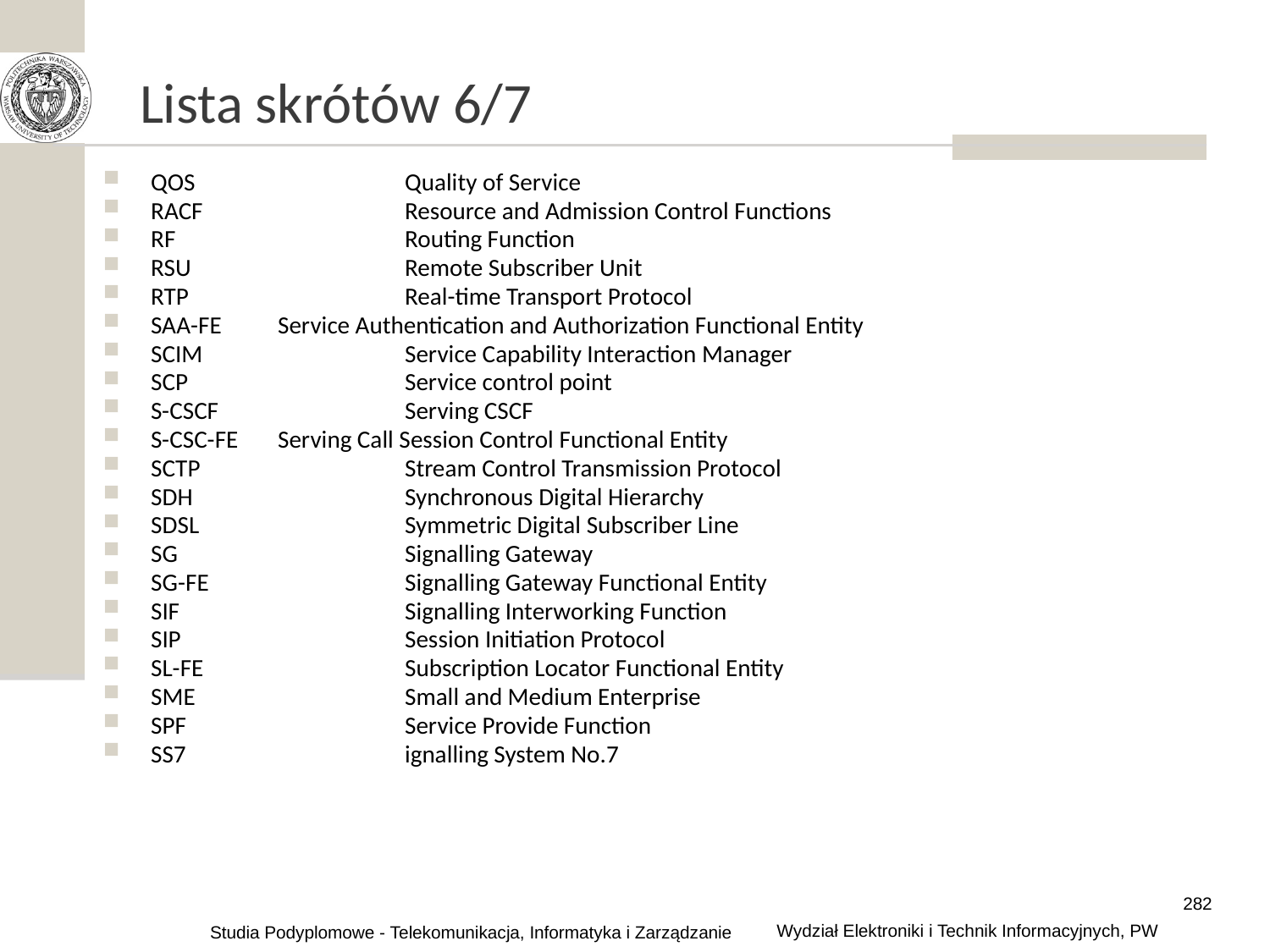

# Lista skrótów 6/7
QOS		Quality of Service
RACF		Resource and Admission Control Functions
RF		Routing Function
RSU		Remote Subscriber Unit
RTP		Real-time Transport Protocol
SAA-FE 	Service Authentication and Authorization Functional Entity
SCIM		Service Capability Interaction Manager
SCP		Service control point
S-CSCF		Serving CSCF
S-CSC-FE 	Serving Call Session Control Functional Entity
SCTP		Stream Control Transmission Protocol
SDH		Synchronous Digital Hierarchy
SDSL		Symmetric Digital Subscriber Line
SG		Signalling Gateway
SG-FE		Signalling Gateway Functional Entity
SIF		Signalling Interworking Function
SIP		Session Initiation Protocol
SL-FE		Subscription Locator Functional Entity
SME		Small and Medium Enterprise
SPF		Service Provide Function
SS7		ignalling System No.7
282
Wydział Elektroniki i Technik Informacyjnych, PW
Studia Podyplomowe - Telekomunikacja, Informatyka i Zarządzanie